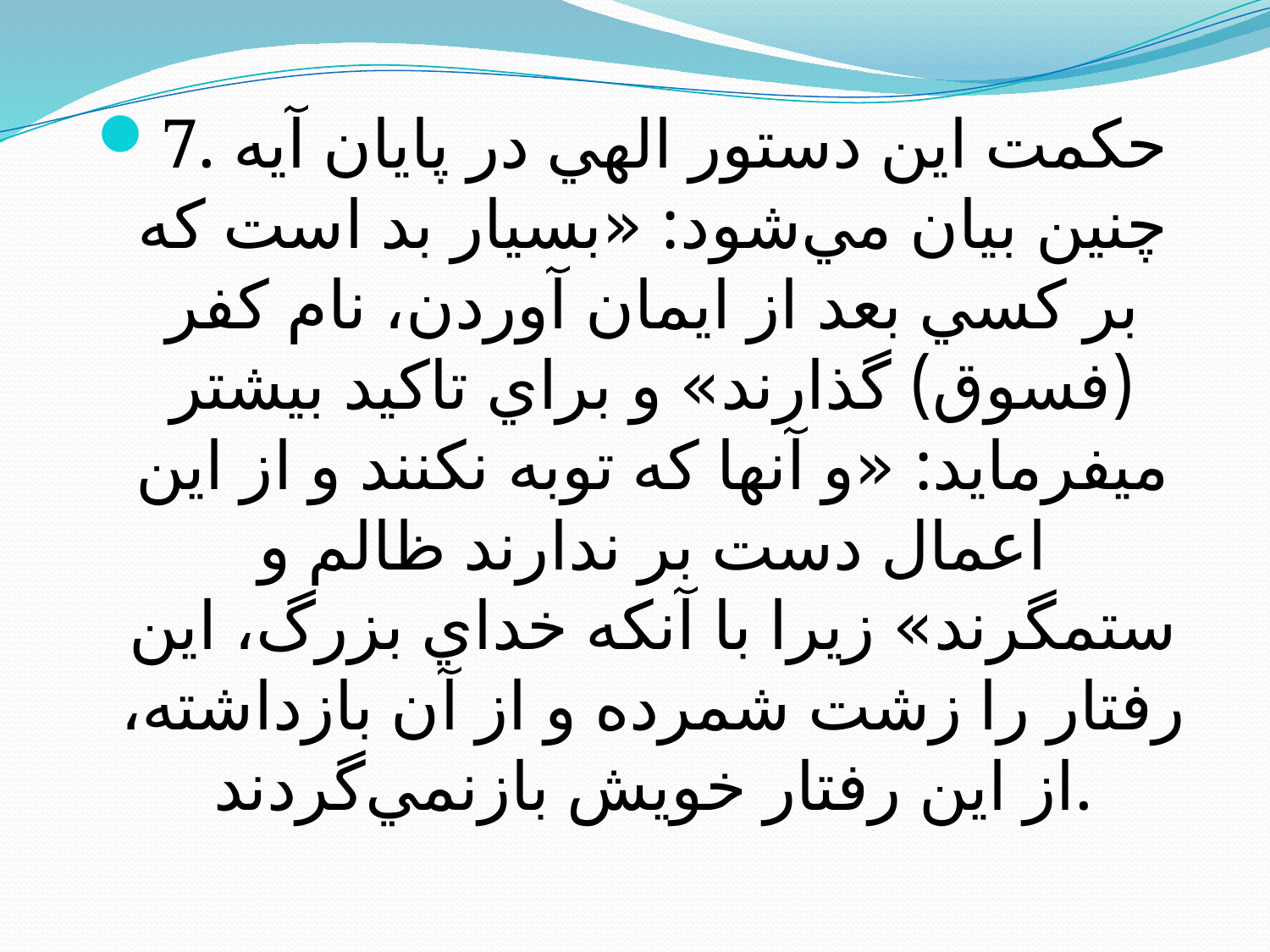

7. حکمت اين دستور الهي در پايان آيه چنين بيان مي‌شود: «بسيار بد است كه بر كسي بعد از ايمان آوردن، نام كفر (فسوق) گذارند» و براي تاكيد بيشتر مي‏فرمايد: «و آنها كه توبه نكنند و از اين اعمال دست بر ندارند ظالم و ستمگرند» زيرا با آنکه خداي بزرگ، اين رفتار را زشت شمرده و از آن بازداشته، از اين رفتار خويش بازنمي‌گردند.
#